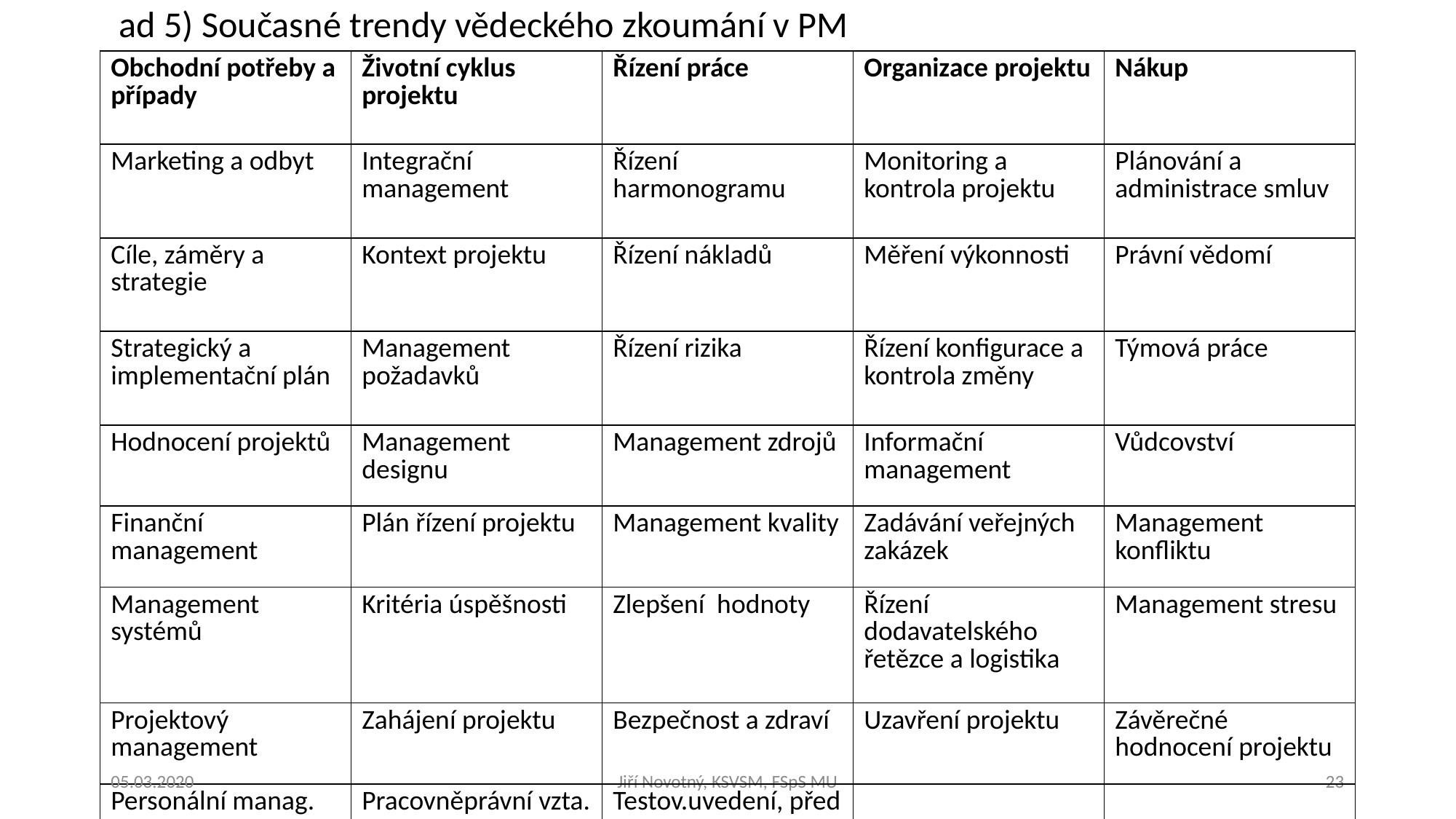

# ad 5) Současné trendy vědeckého zkoumání v PM
| Obchodní potřeby a případy | Životní cyklus projektu | Řízení práce | Organizace projektu | Nákup |
| --- | --- | --- | --- | --- |
| Marketing a odbyt | Integrační management | Řízení harmonogramu | Monitoring a kontrola projektu | Plánování a administrace smluv |
| Cíle, záměry a strategie | Kontext projektu | Řízení nákladů | Měření výkonnosti | Právní vědomí |
| Strategický a implementační plán | Management požadavků | Řízení rizika | Řízení konfigurace a kontrola změny | Týmová práce |
| Hodnocení projektů | Management designu | Management zdrojů | Informační management | Vůdcovství |
| Finanční management | Plán řízení projektu | Management kvality | Zadávání veřejných zakázek | Management konfliktu |
| Management systémů | Kritéria úspěšnosti | Zlepšení hodnoty | Řízení dodavatelského řetězce a logistika | Management stresu |
| Projektový management | Zahájení projektu | Bezpečnost a zdraví | Uzavření projektu | Závěrečné hodnocení projektu |
| Personální manag. | Pracovněprávní vzta. | Testov.uvedení, před |  |  |
05.03.2020
Jiří Novotný, KSVSM, FSpS MU
23